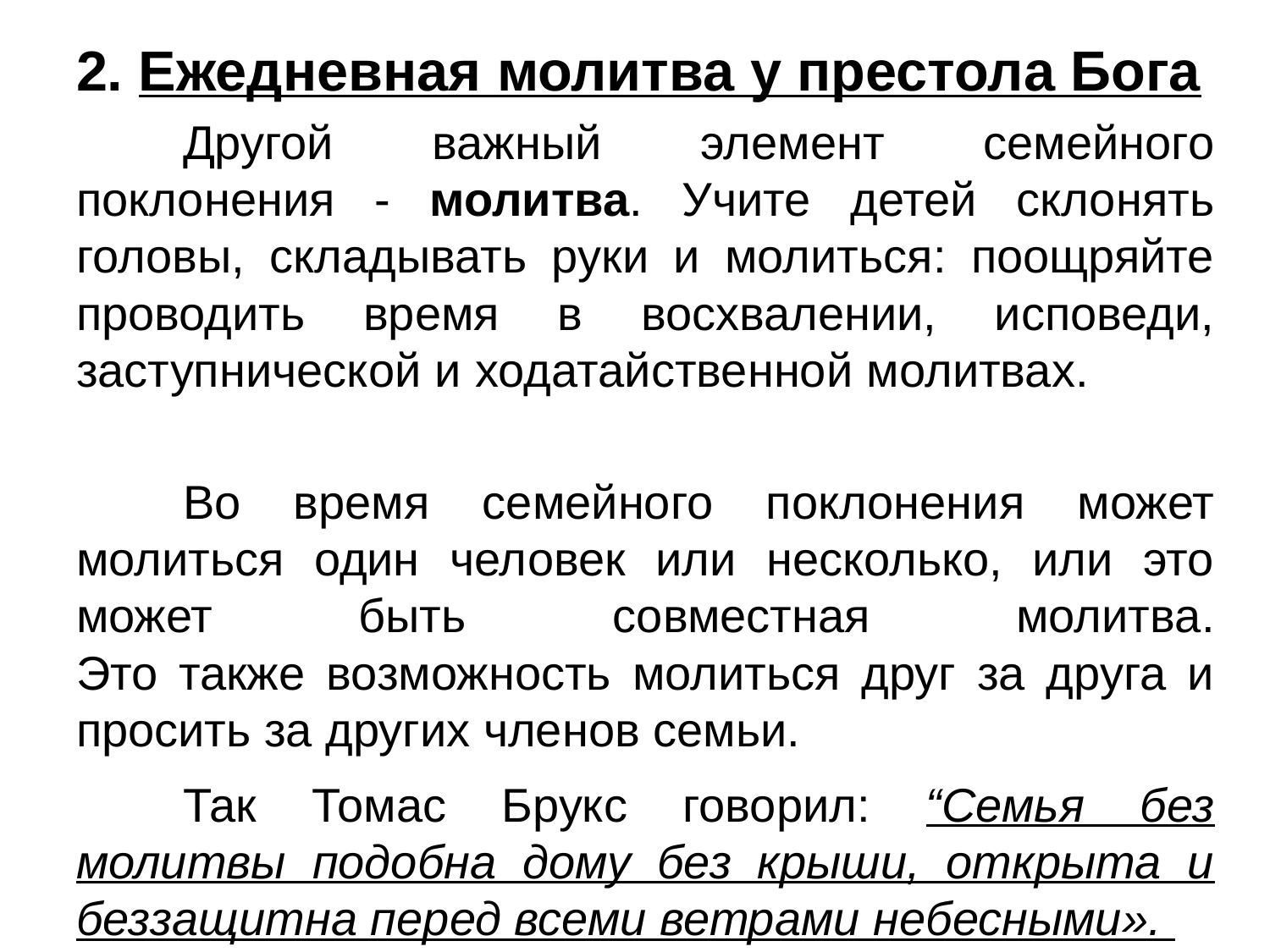

# 2. Ежедневная молитва у престола Бога
	Другой важный элемент семейного поклонения - молитва. Учите детей склонять головы, складывать руки и молиться: поощряйте проводить время в восхвалении, исповеди, заступнической и ходатайственной молитвах.
	Во время семейного поклонения может молиться один человек или несколько, или это может быть совместная молитва.
Это также возможность молиться друг за друга и просить за других членов семьи.
	Так Томас Брукс говорил: “Семья без молитвы подобна дому без крыши, открыта и беззащитна перед всеми ветрами небесными».